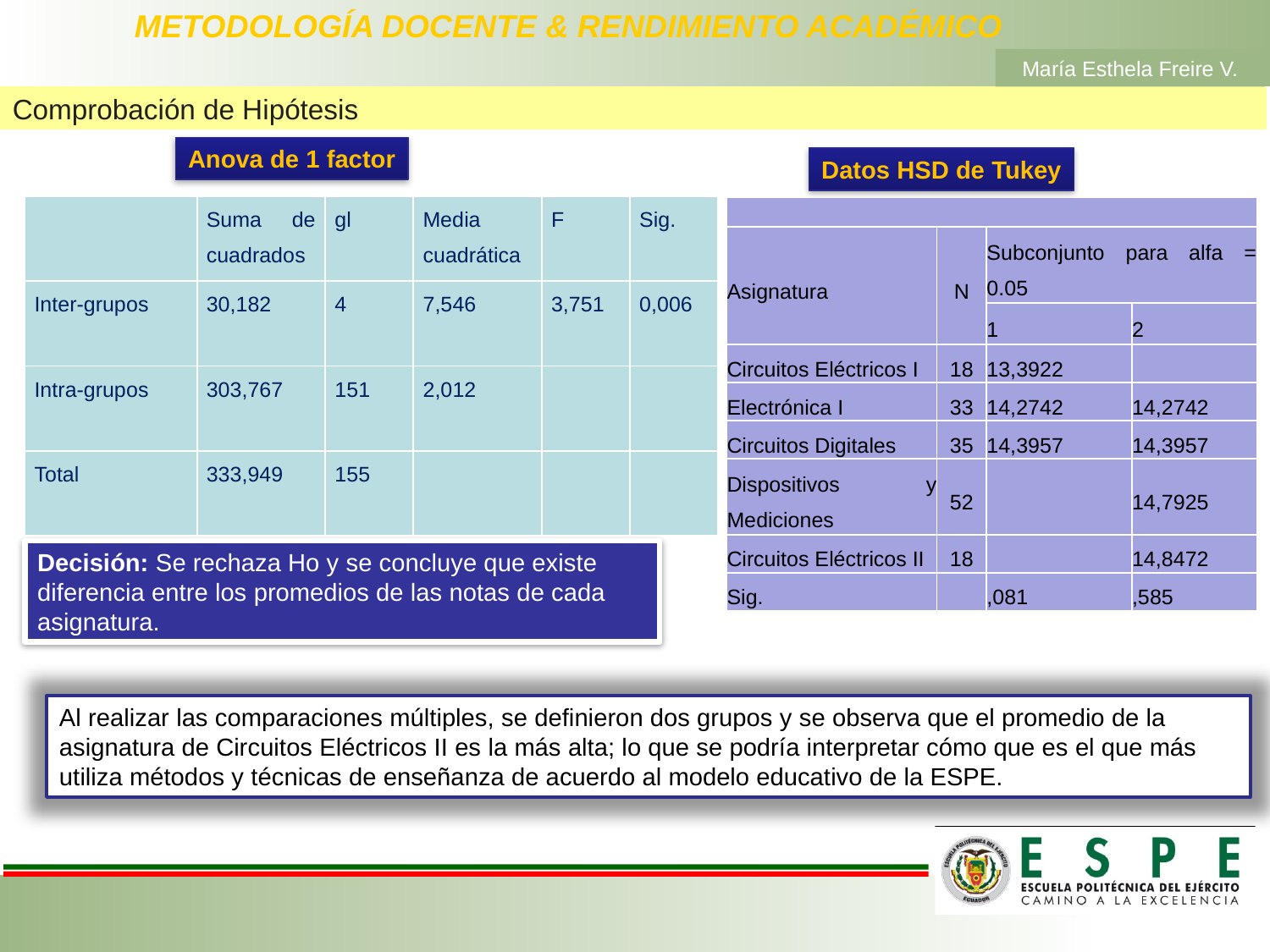

# METODOLOGÍA DOCENTE & RENDIMIENTO ACADÉMICO
María Esthela Freire V.
Comprobación de Hipótesis
Anova de 1 factor
Datos HSD de Tukey
|  | Suma de cuadrados | gl | Media cuadrática | F | Sig. |
| --- | --- | --- | --- | --- | --- |
| Inter-grupos | 30,182 | 4 | 7,546 | 3,751 | 0,006 |
| Intra-grupos | 303,767 | 151 | 2,012 |  |  |
| Total | 333,949 | 155 |  |  |  |
|  |  |  |  |
| --- | --- | --- | --- |
| Asignatura | N | Subconjunto para alfa = 0.05 |  |
|  |  | 1 | 2 |
| Circuitos Eléctricos I | 18 | 13,3922 |  |
| Electrónica I | 33 | 14,2742 | 14,2742 |
| Circuitos Digitales | 35 | 14,3957 | 14,3957 |
| Dispositivos y Mediciones | 52 |  | 14,7925 |
| Circuitos Eléctricos II | 18 |  | 14,8472 |
| Sig. |  | ,081 | ,585 |
Decisión: Se rechaza Ho y se concluye que existe diferencia entre los promedios de las notas de cada asignatura.
Al realizar las comparaciones múltiples, se definieron dos grupos y se observa que el promedio de la asignatura de Circuitos Eléctricos II es la más alta; lo que se podría interpretar cómo que es el que más  utiliza métodos y técnicas de enseñanza de acuerdo al modelo educativo de la ESPE.